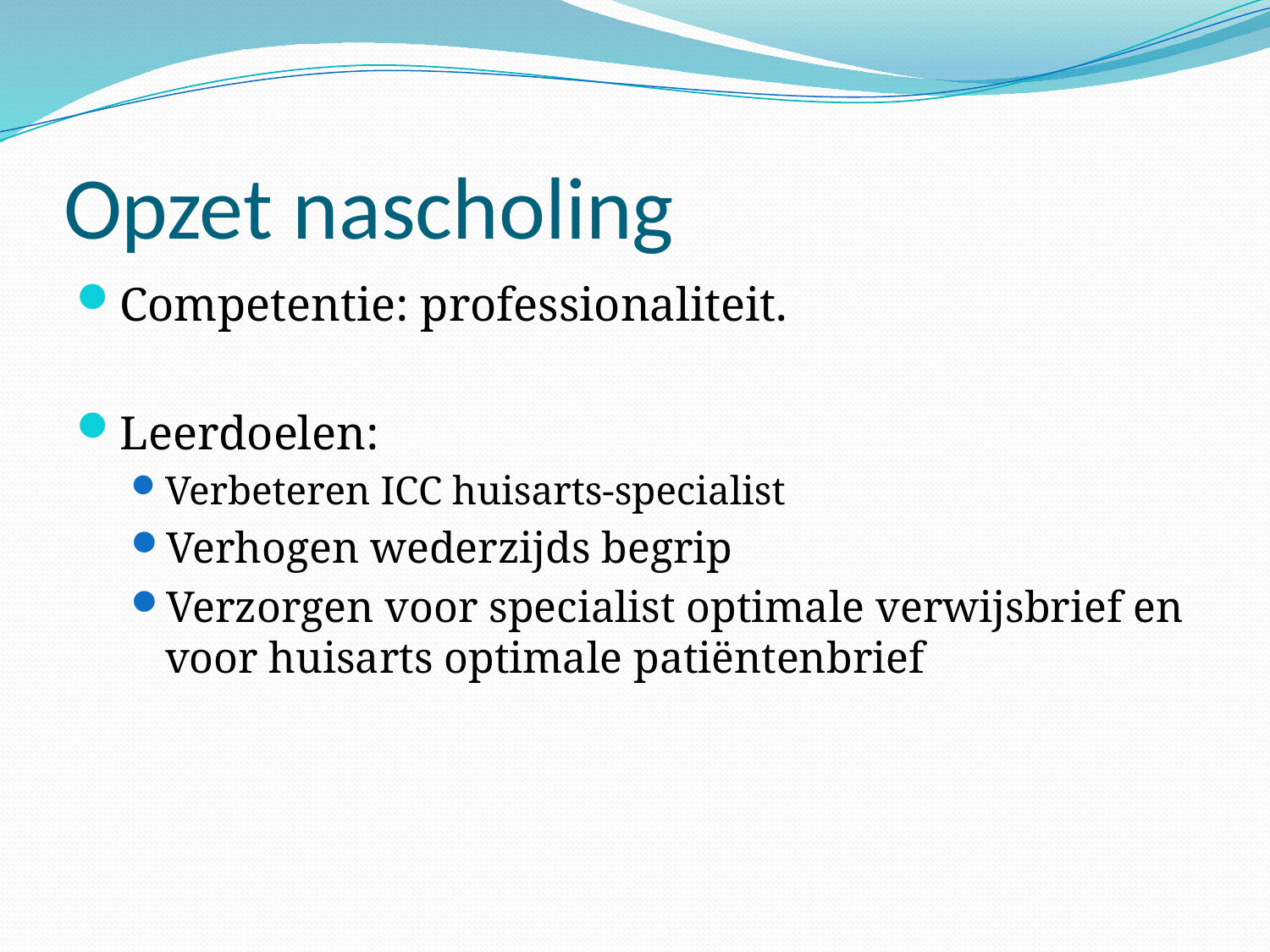

# Opzet nascholing
Competentie: professionaliteit.

Leerdoelen:
Verbeteren ICC huisarts-specialist
Verhogen wederzijds begrip
Verzorgen voor specialist optimale verwijsbrief en voor huisarts optimale patiëntenbrief